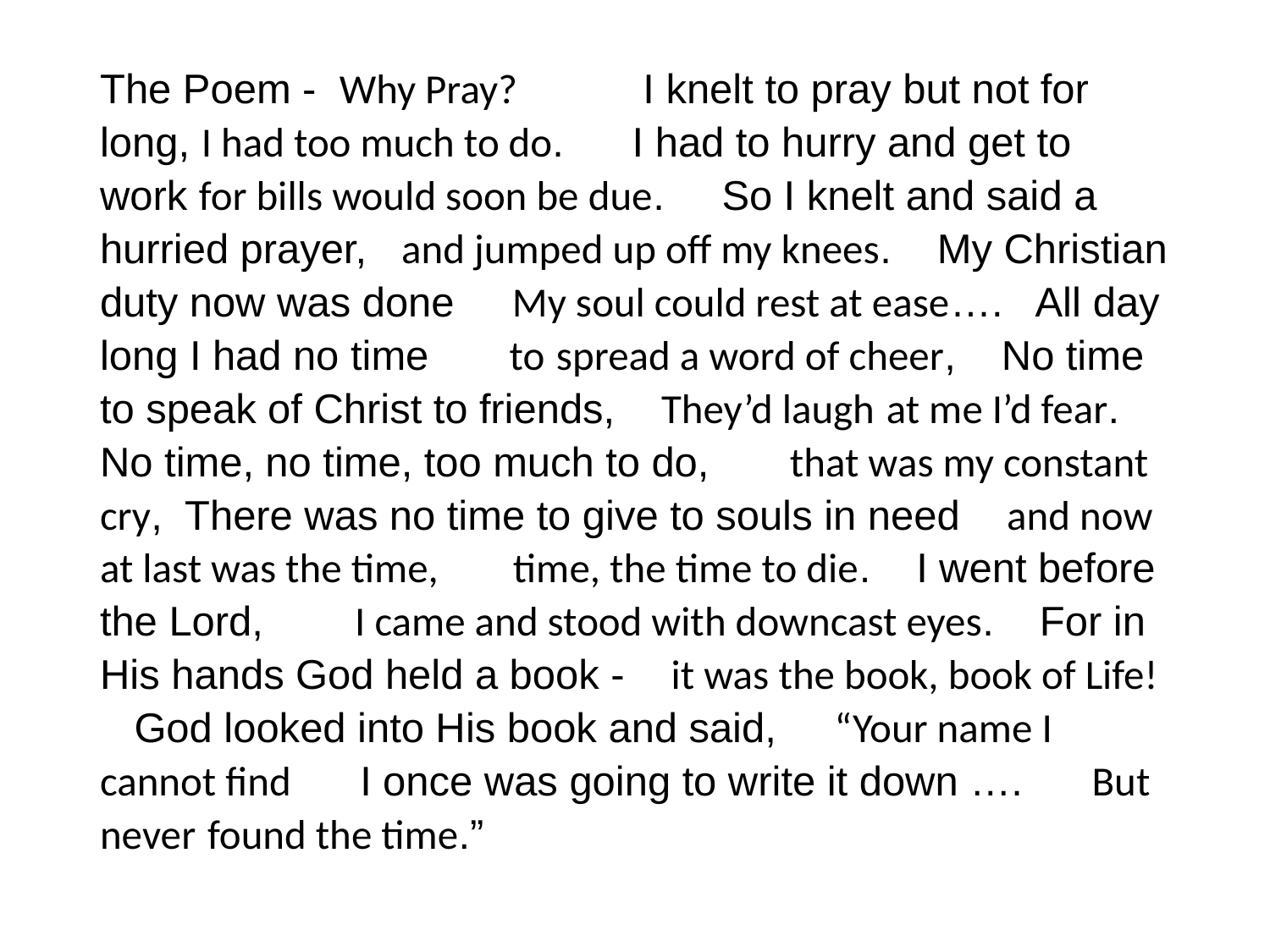

#
The Poem -  Why Pray?           I knelt to pray but not for long, I had too much to do.      I had to hurry and get to work for bills would soon be due.     So I knelt and said a hurried prayer,   and jumped up off my knees.    My Christian duty now was done     My soul could rest at ease….   All day long I had no time       to spread a word of cheer,    No time to speak of Christ to friends,    They’d laugh at me I’d fear.    No time, no time, too much to do,       that was my constant cry,  There was no time to give to souls in need    and now at last was the time,        time, the time to die.    I went before the Lord,        I came and stood with downcast eyes.    For in His hands God held a book -    it was the book, book of Life!    God looked into His book and said,     “Your name I cannot find      I once was going to write it down ….      But never found the time.”